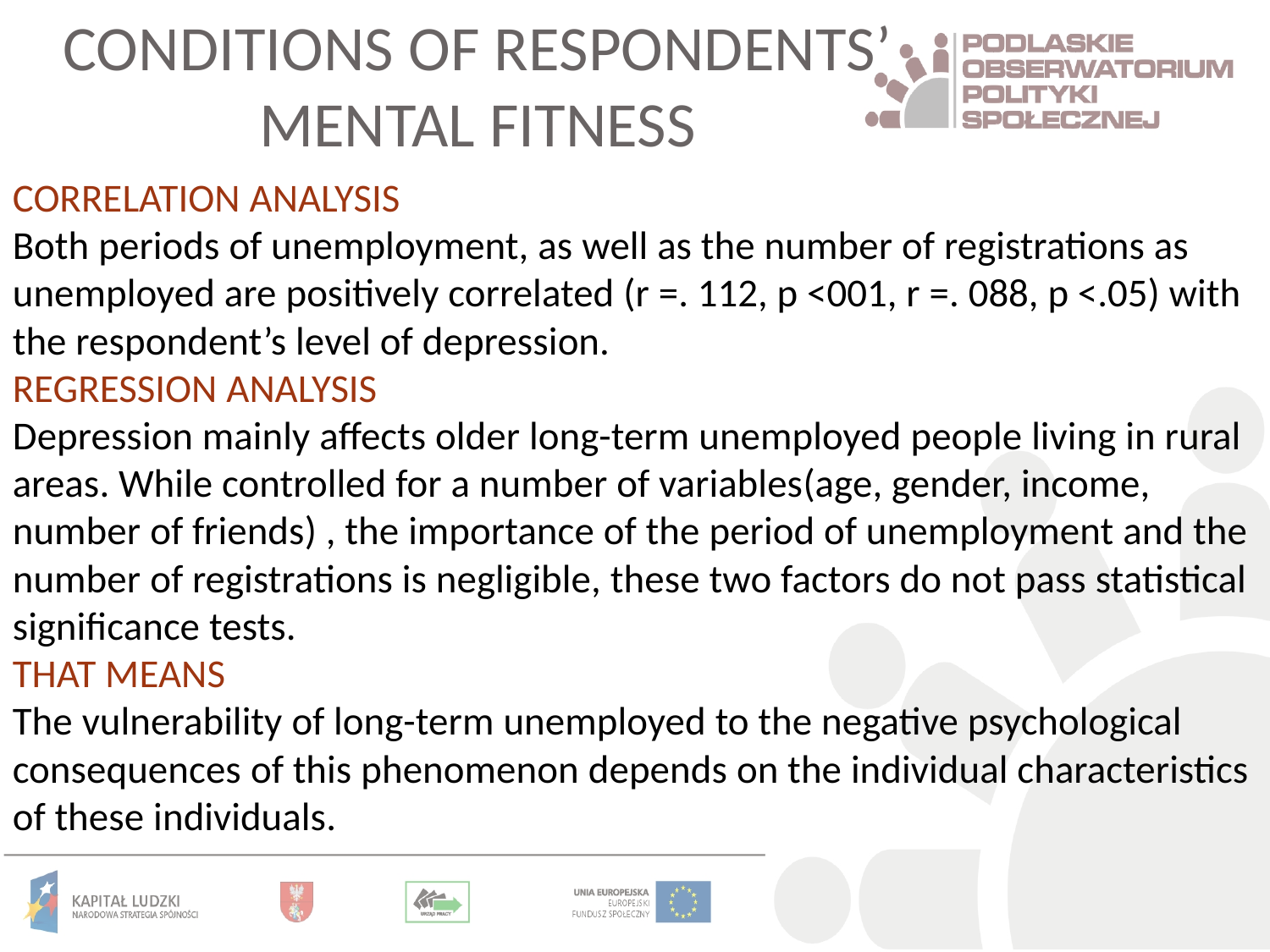

# CONDITIONS OF RESPONDENTS’ MENTAL FITNESS
CORRELATION ANALYSIS
Both periods of unemployment, as well as the number of registrations as unemployed are positively correlated (r =. 112, p <001, r =. 088, p <.05) with the respondent’s level of depression.
REGRESSION ANALYSIS
Depression mainly affects older long-term unemployed people living in rural areas. While controlled for a number of variables(age, gender, income, number of friends) , the importance of the period of unemployment and the number of registrations is negligible, these two factors do not pass statistical significance tests.
THAT MEANS
The vulnerability of long-term unemployed to the negative psychological consequences of this phenomenon depends on the individual characteristics of these individuals.